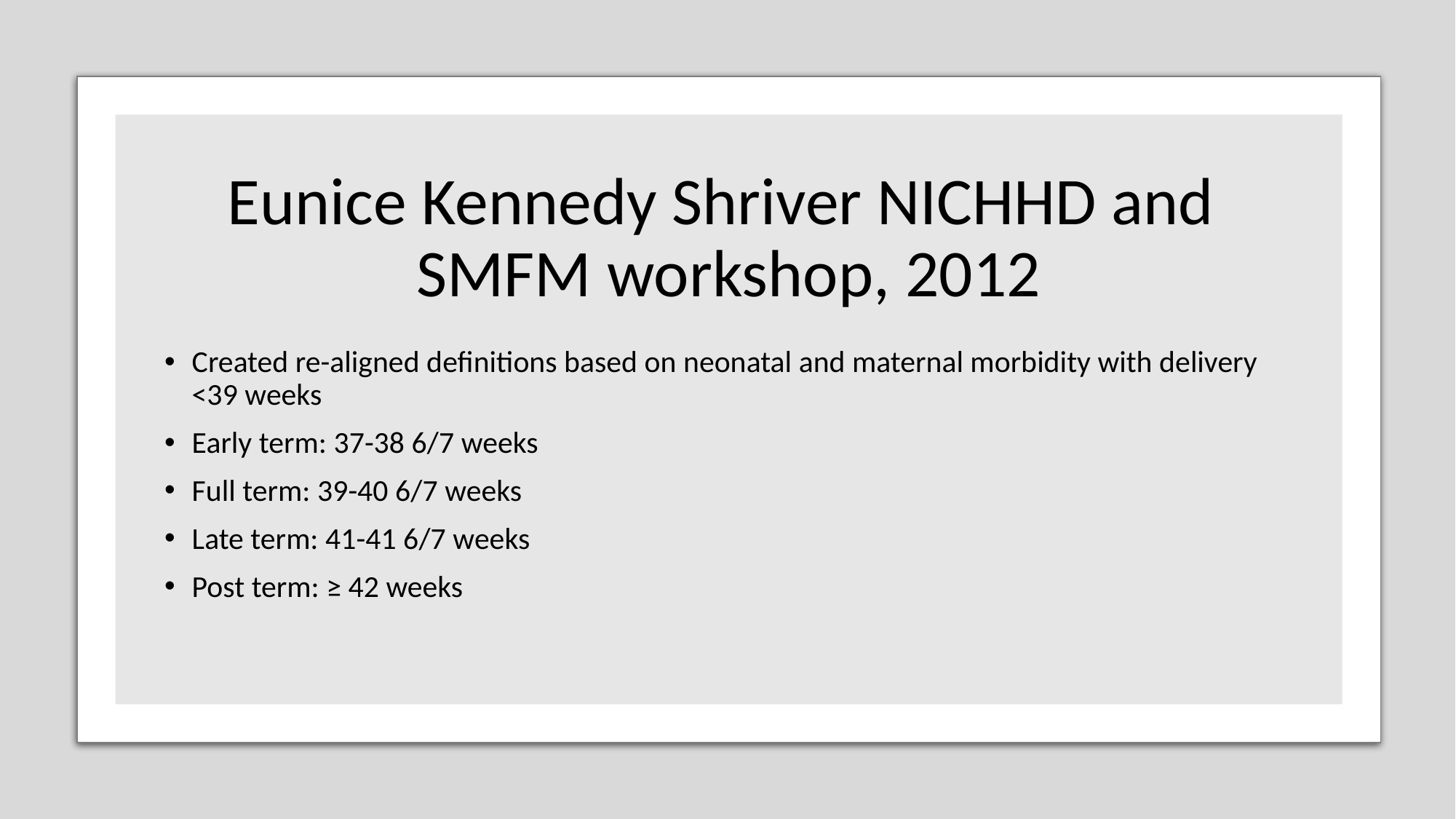

# Eunice Kennedy Shriver NICHHD and SMFM workshop, 2012
Created re-aligned definitions based on neonatal and maternal morbidity with delivery <39 weeks
Early term: 37-38 6/7 weeks
Full term: 39-40 6/7 weeks
Late term: 41-41 6/7 weeks
Post term: ≥ 42 weeks